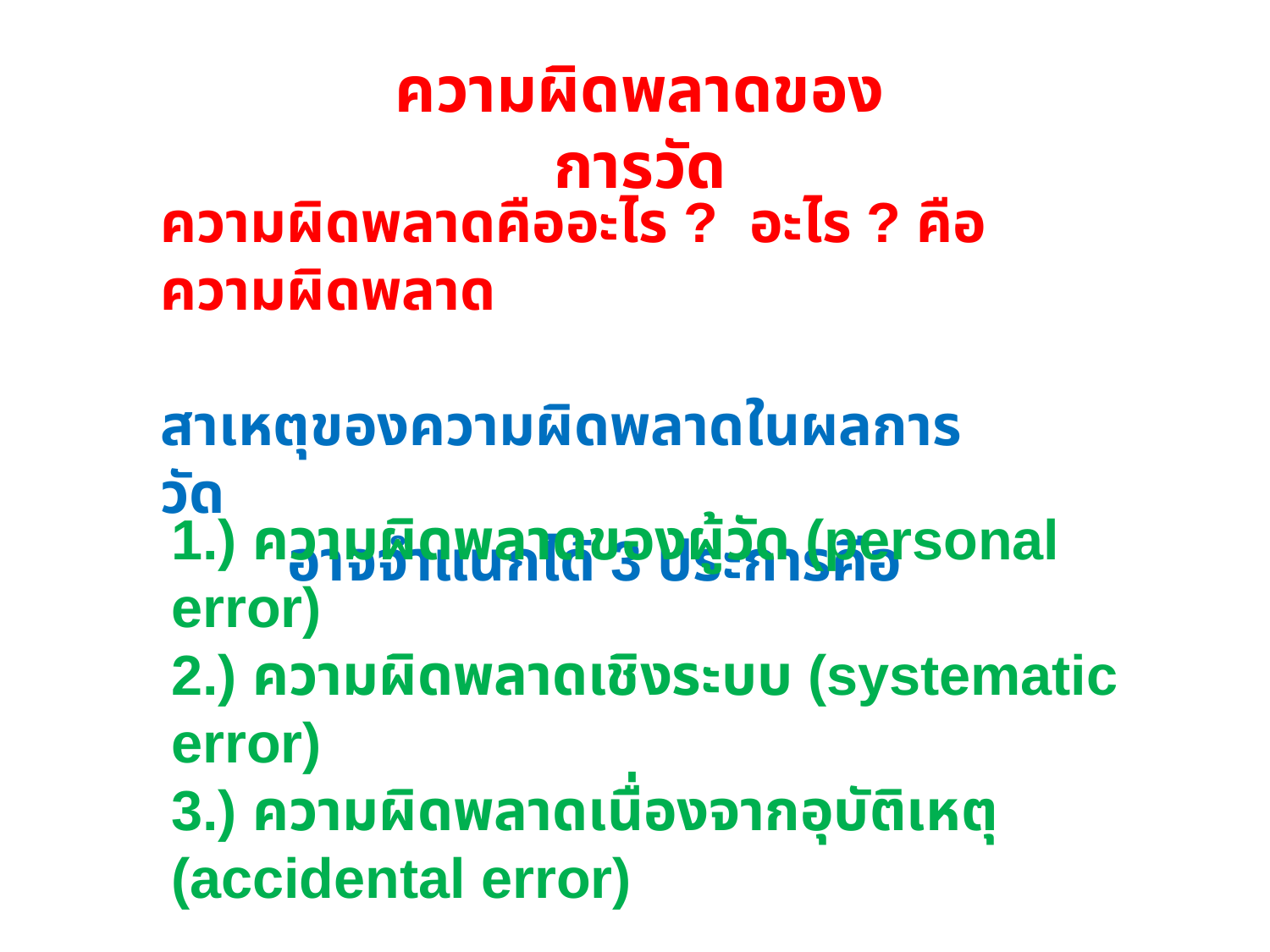

ความผิดพลาดของการวัด
ความผิดพลาดคืออะไร ?  อะไร ? คือความผิดพลาด

สาเหตุของความผิดพลาดในผลการวัด
	อาจจำแนกได้ 3 ประการคือ
1.) ความผิดพลาดของผู้วัด (personal error)
2.) ความผิดพลาดเชิงระบบ (systematic error)
3.) ความผิดพลาดเนื่องจากอุบัติเหตุ (accidental error)